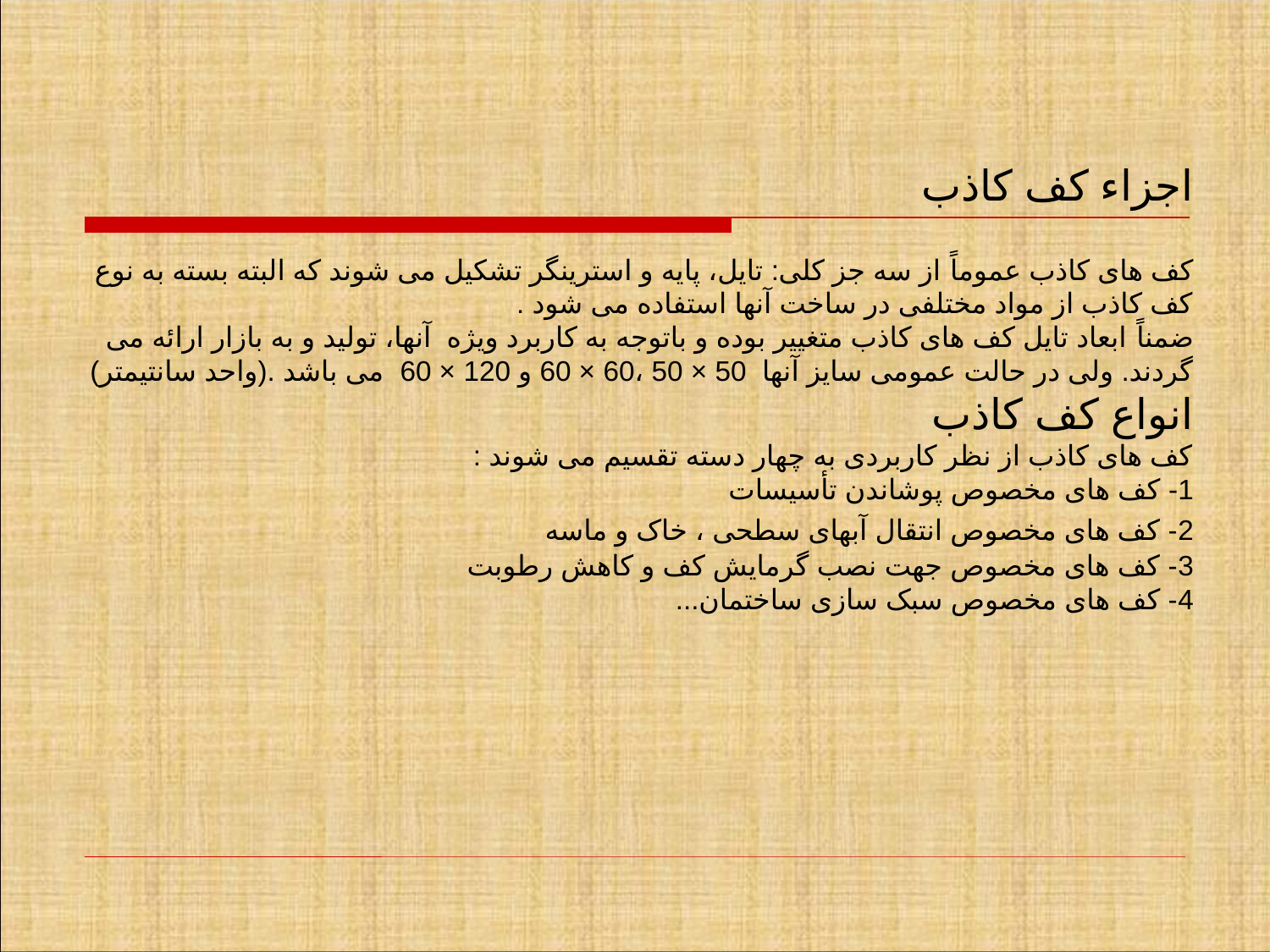

اجزاء کف کاذب

کف های کاذب عموماً از سه جز کلی: تایل، پایه و استرینگر تشکیل می شوند که البته بسته به نوع کف کاذب از مواد مختلفی در ساخت آنها استفاده می شود .
ضمناً ابعاد تایل کف های کاذب متغییر بوده و باتوجه به کاربرد ویژه  آنها، تولید و به بازار ارائه می گردند. ولی در حالت عمومی سایز آنها  50 × 50 ،60 × 60 و 120 × 60  می باشد .(واحد سانتیمتر)
انواع کف کاذب
کف های کاذب از نظر کاربردی به چهار دسته تقسیم می شوند :
1- کف های مخصوص پوشاندن تأسیسات
2- کف های مخصوص انتقال آبهای سطحی ، خاک و ماسه
3- کف های مخصوص جهت نصب گرمایش کف و کاهش رطوبت
4- کف های مخصوص سبک سازی ساختمان...